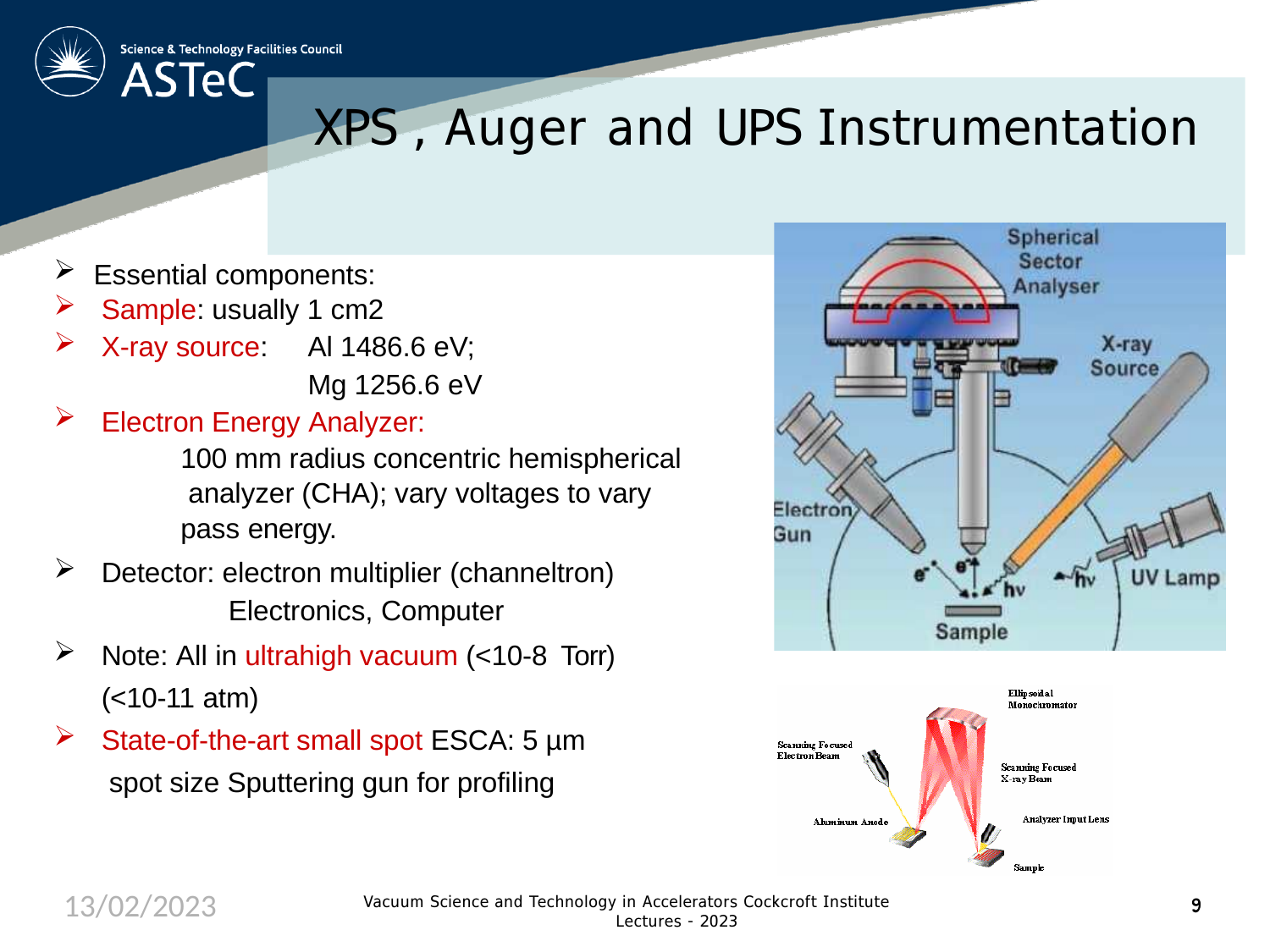

# XPS , Auger and UPS Instrumentation

Essential components:
Sample: usually 1 cm2
X-ray source:
Al 1486.6 eV;
Mg 1256.6 eV
Electron Energy Analyzer:
100 mm radius concentric hemispherical  analyzer (CHA); vary voltages to vary  pass energy.
Detector: electron multiplier (channeltron)
Electronics, Computer
Note: All in ultrahigh vacuum (<10-8 Torr)  (<10-11 atm)
State-of-the-art small spot ESCA: 5 µm  spot size Sputtering gun for profiling

13/02/2023
Vacuum Science and Technology in Accelerators Cockcroft Institute Lectures - 2023
9
9